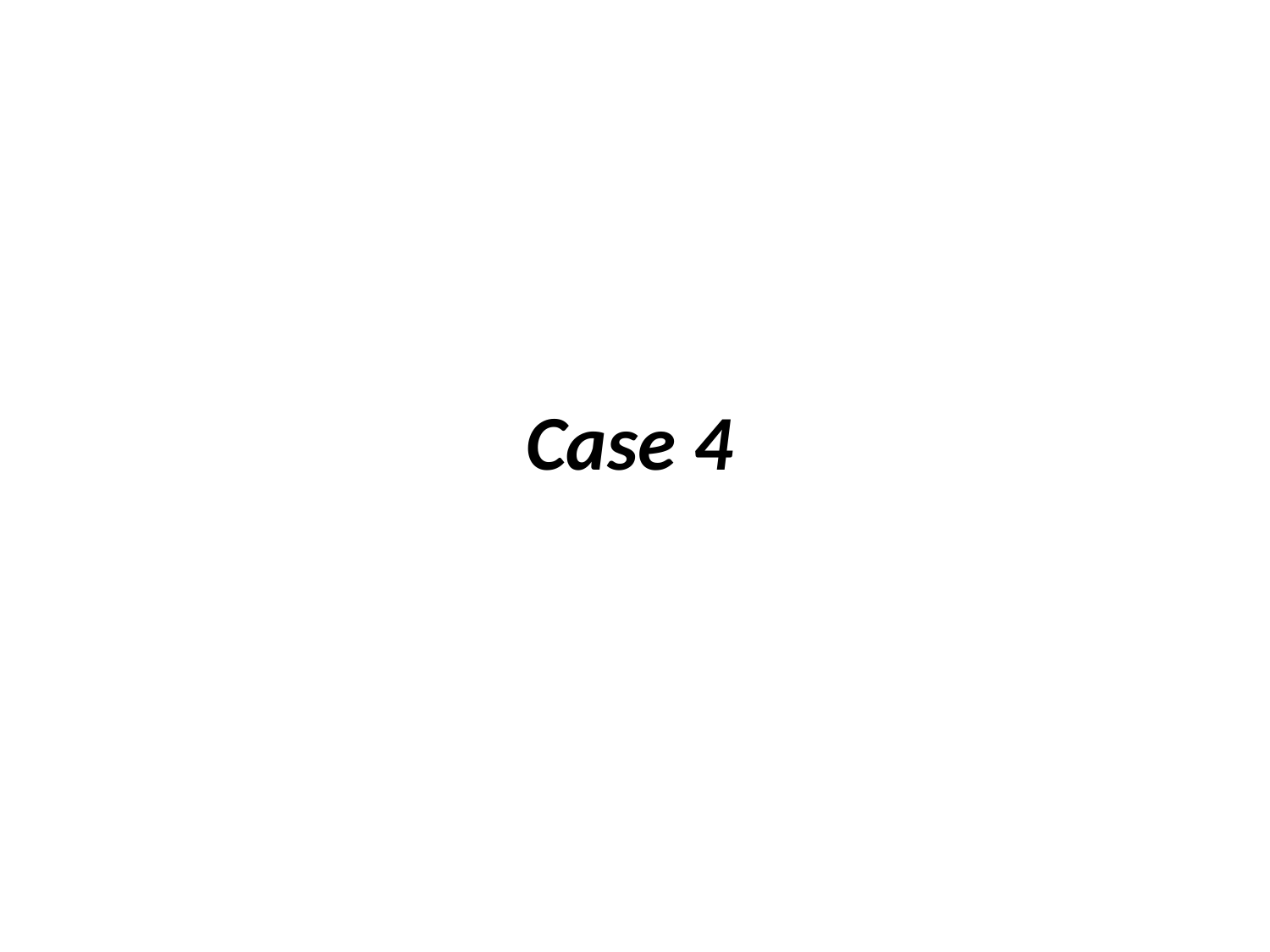

# Case 4
Male, aged 36, with 17 cm gastric wall mass.